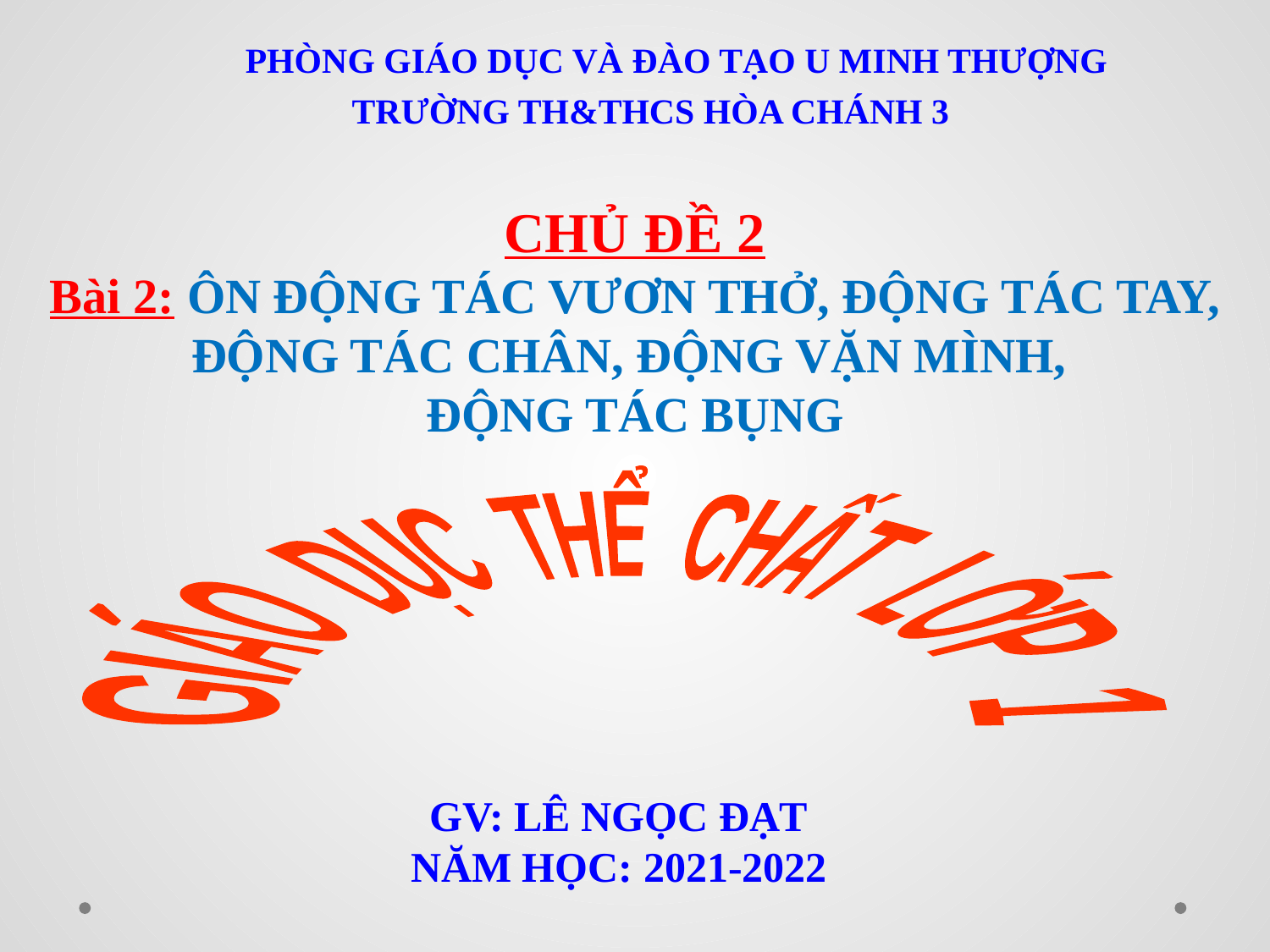

PHÒNG GIÁO DỤC VÀ ĐÀO TẠO U MINH THƯỢNG
TRƯỜNG TH&THCS HÒA CHÁNH 3
CHỦ ĐỀ 2
Bài 2: ÔN ĐỘNG TÁC VƯƠN THỞ, ĐỘNG TÁC TAY, ĐỘNG TÁC CHÂN, ĐỘNG VẶN MÌNH,
ĐỘNG TÁC BỤNG
 GIÁO  DỤC  THỂ  CHẤT  LỚP  1

GV: LÊ NGỌC ĐẠT
NĂM HỌC: 2021-2022